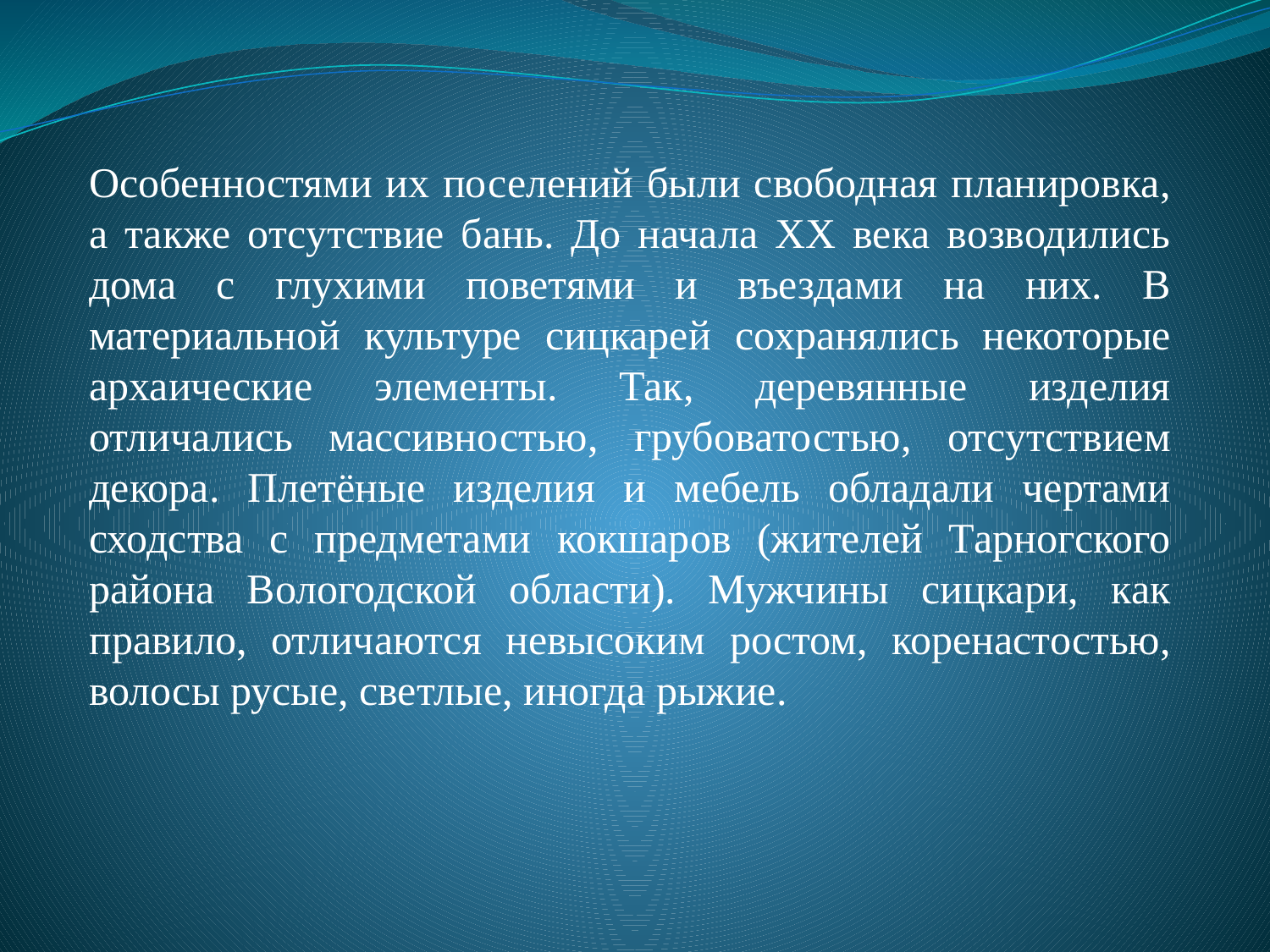

Особенностями их поселений были свободная планировка, а также отсутствие бань. До начала XX века возводились дома с глухими поветями и въездами на них. В материальной культуре сицкарей сохранялись некоторые архаические элементы. Так, деревянные изделия отличались массивностью, грубоватостью, отсутствием декора. Плетёные изделия и мебель обладали чертами сходства с предметами кокшаров (жителей Тарногского района Вологодской области). Мужчины сицкари, как правило, отличаются невысоким ростом, коренастостью, волосы русые, светлые, иногда рыжие.